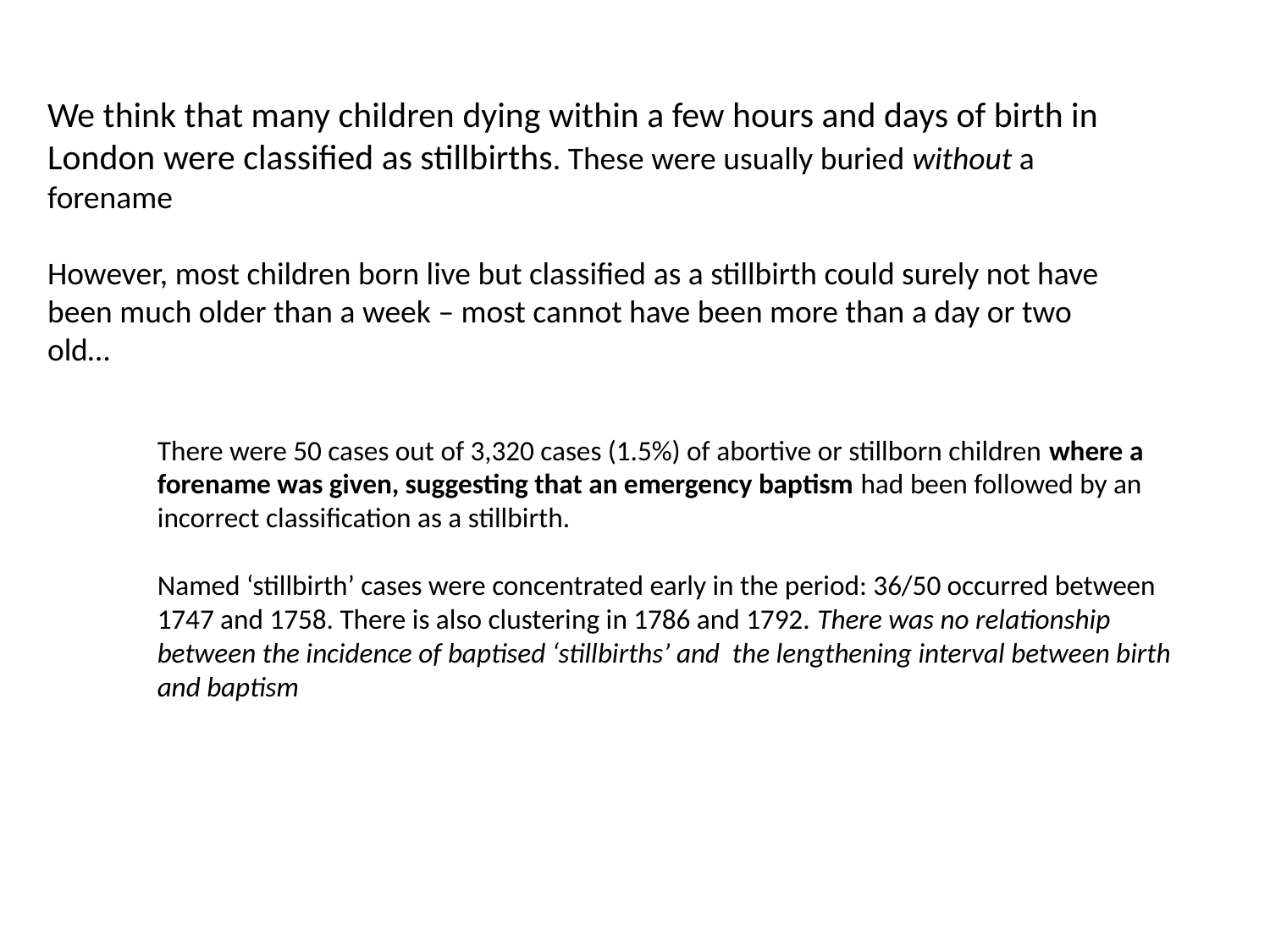

We think that many children dying within a few hours and days of birth in London were classified as stillbirths. These were usually buried without a forename

However, most children born live but classified as a stillbirth could surely not have been much older than a week – most cannot have been more than a day or two old…
There were 50 cases out of 3,320 cases (1.5%) of abortive or stillborn children where a forename was given, suggesting that an emergency baptism had been followed by an incorrect classification as a stillbirth.

Named ‘stillbirth’ cases were concentrated early in the period: 36/50 occurred between 1747 and 1758. There is also clustering in 1786 and 1792. There was no relationship between the incidence of baptised ‘stillbirths’ and  the lengthening interval between birth and baptism